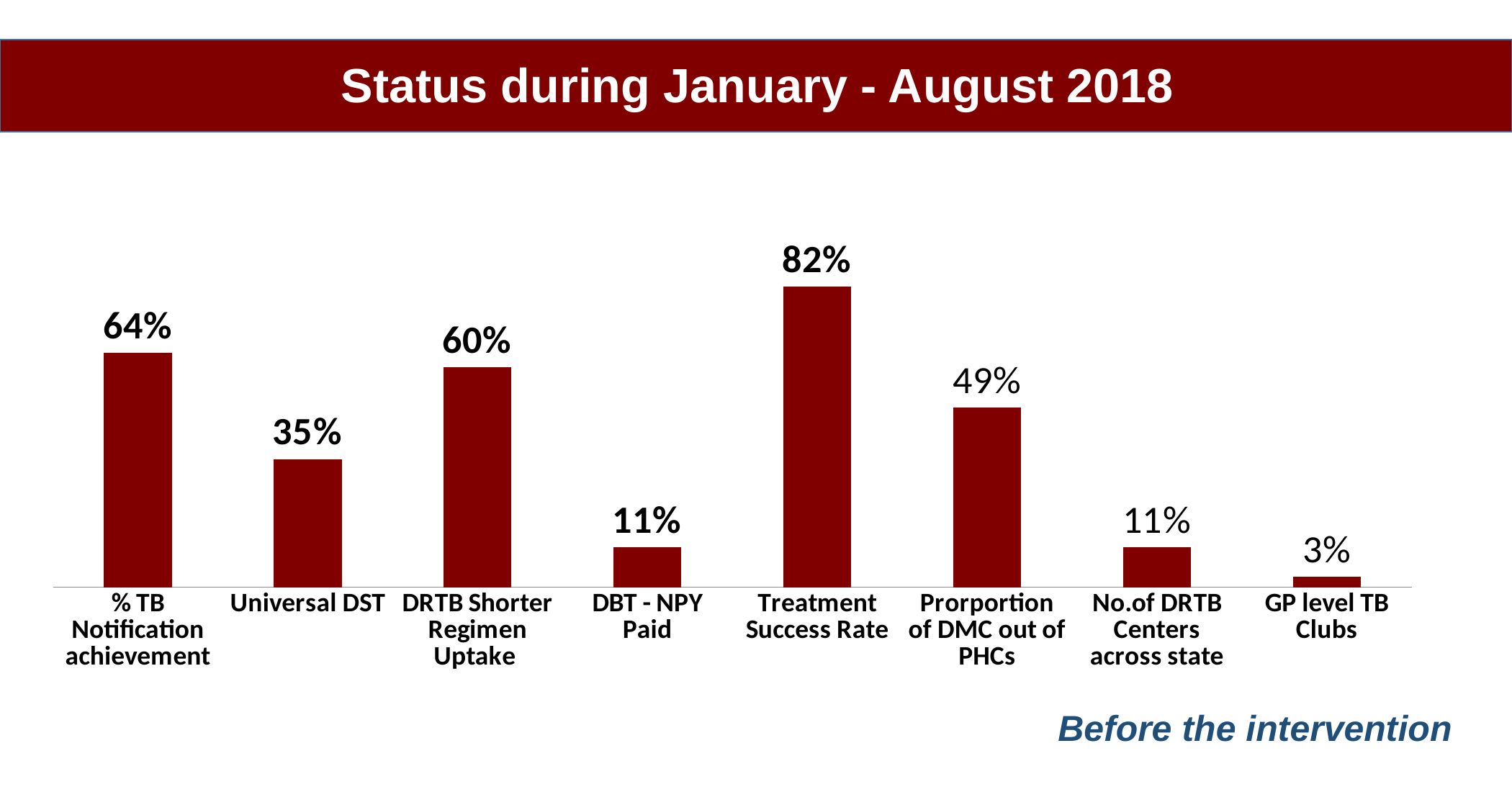

Status during January - August 2018

### Chart

| Category | Series 1 |
|---|---|
| % TB Notification achievement | 64.0 |
| Universal DST | 35.0 |
| DRTB Shorter Regimen Uptake  | 60.0 |
| DBT - NPY Paid | 11.0 |
| Treatment Success Rate | 82.0 |
| Prorportion of DMC out of PHCs | 49.0 |
| No.of DRTB Centers across state | 11.0 |
| GP level TB Clubs | 3.0 |
Before the intervention